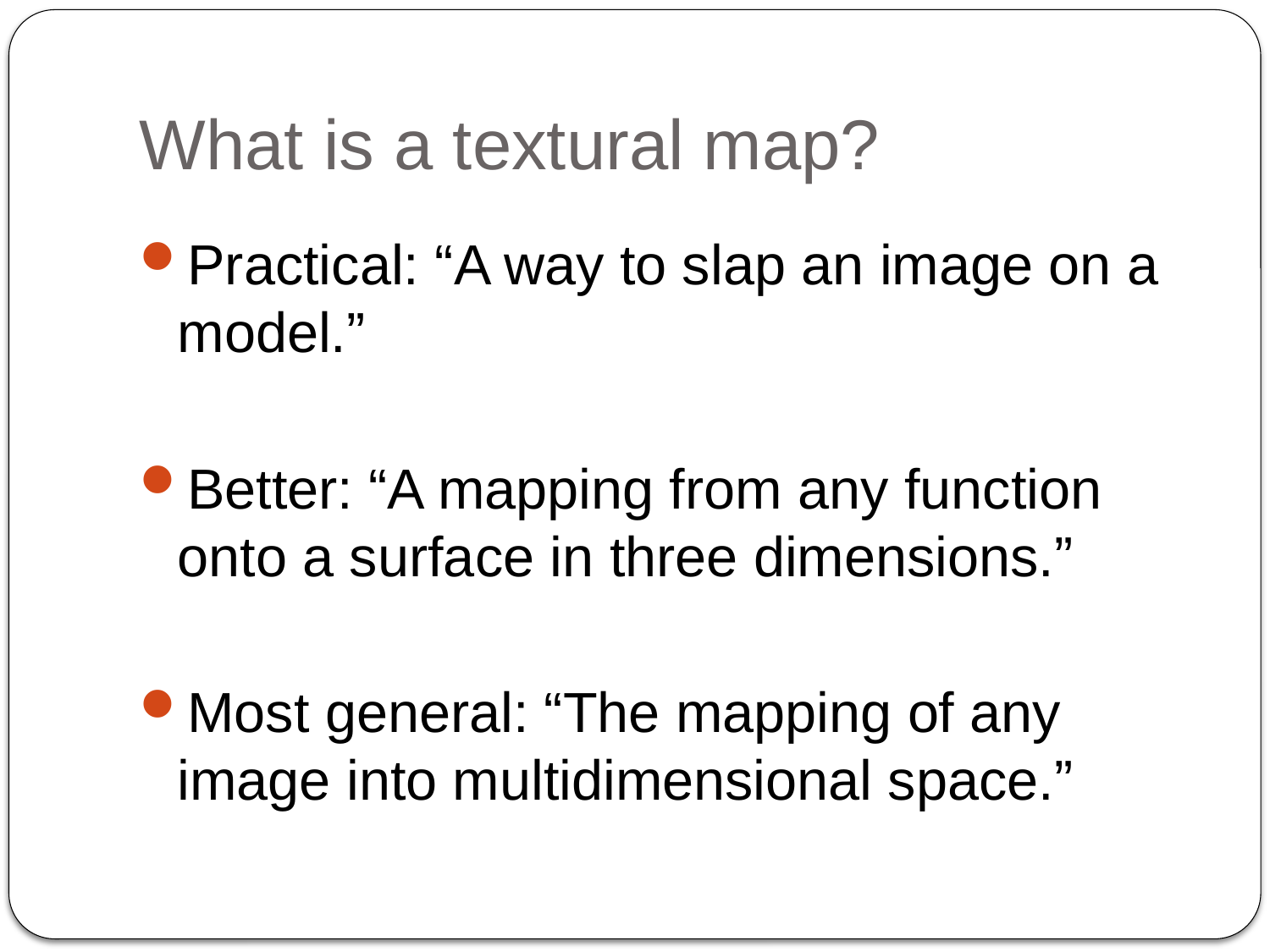

# What is a textural map?
Practical: “A way to slap an image on a model.”

Better: “A mapping from any function onto a surface in three dimensions.”

Most general: “The mapping of any image into multidimensional space.”